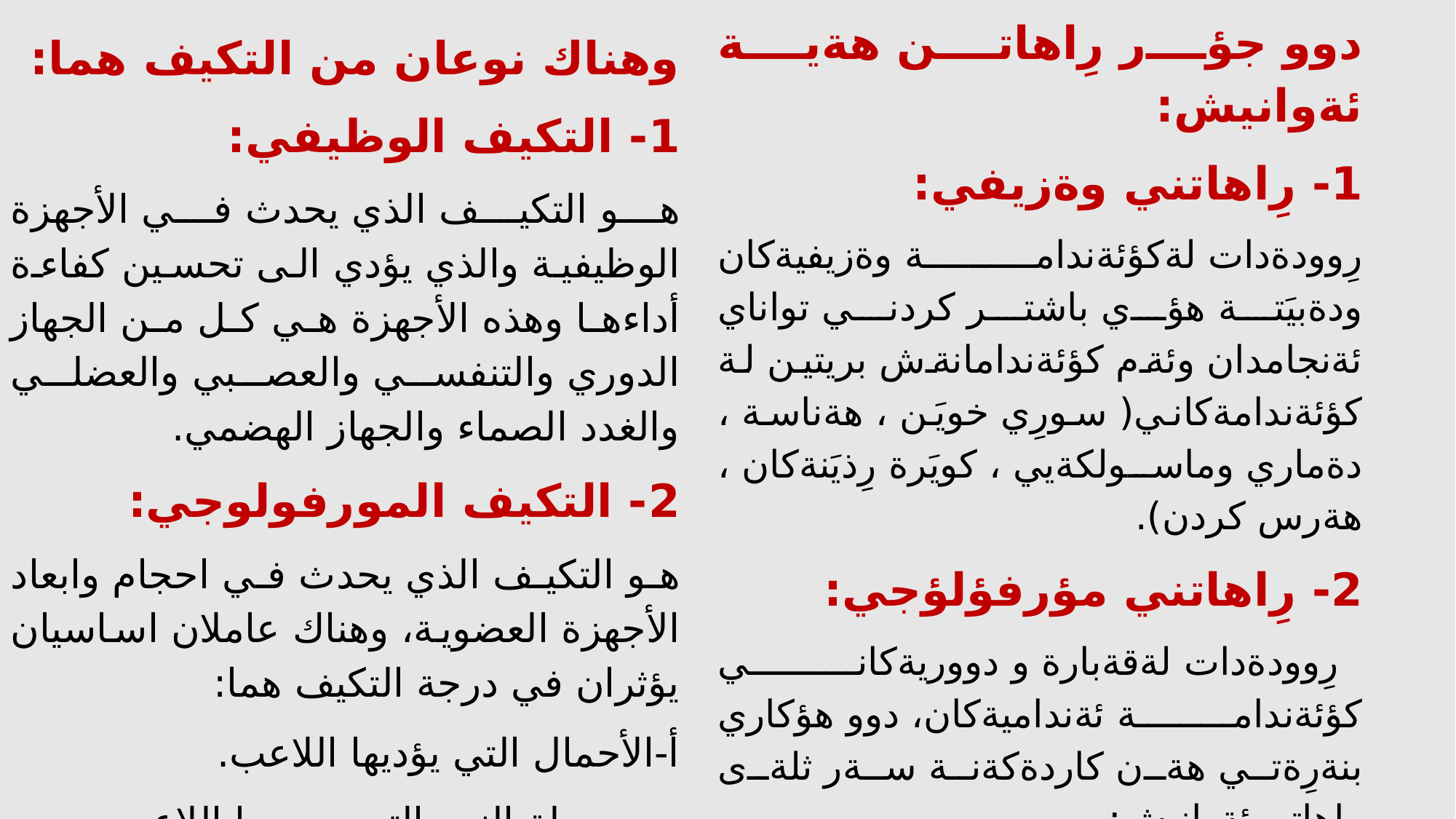

دوو جؤر رِاهاتن هةية ئةوانيش:
1- رِاهاتني وةزيفي:
رِوودةدات لةكؤئةندامة وةزيفيةكان ودةبيَتة هؤي باشتر كردني تواناي ئةنجامدان وئةم كؤئةندامانةش بريتين لة كؤئةندامةكاني( سورِي خويَن ، هةناسة ، دةماري وماسولكةيي ، كويَرة رِذيَنةكان ، هةرس كردن).
2- رِاهاتني مؤرفؤلؤجي:
  رِوودةدات لةقةبارة و دووريةكاني كؤئةندامة ئةنداميةكان، دوو هؤكاري بنةرِةتي هةن كاردةكةنة سةر ثلةى رِاهاتن ئةوانيش:
أ- ئةو(بار)انةى كةياريزان ئةنجامي دةدات.
ب- قؤناغي طةشة كةياريزان ثيَي دا تيَدةثةرِيَت.

وهناك نوعان من التكيف هما:
1- التكيف الوظيفي:
	هو التكيف الذي يحدث في الأجهزة الوظيفية والذي يؤدي الى تحسين كفاءة أداءها وهذه الأجهزة هي كل من الجهاز الدوري والتنفسي والعصبي والعضلي والغدد الصماء والجهاز الهضمي.
2- التكيف المورفولوجي:
هو التكيف الذي يحدث في احجام وابعاد الأجهزة العضوية، وهناك عاملان اساسيان يؤثران في درجة التكيف هما:
أ-الأحمال التي يؤديها اللاعب.
ب-مرحلة النمو التي يمر بها اللاعب.